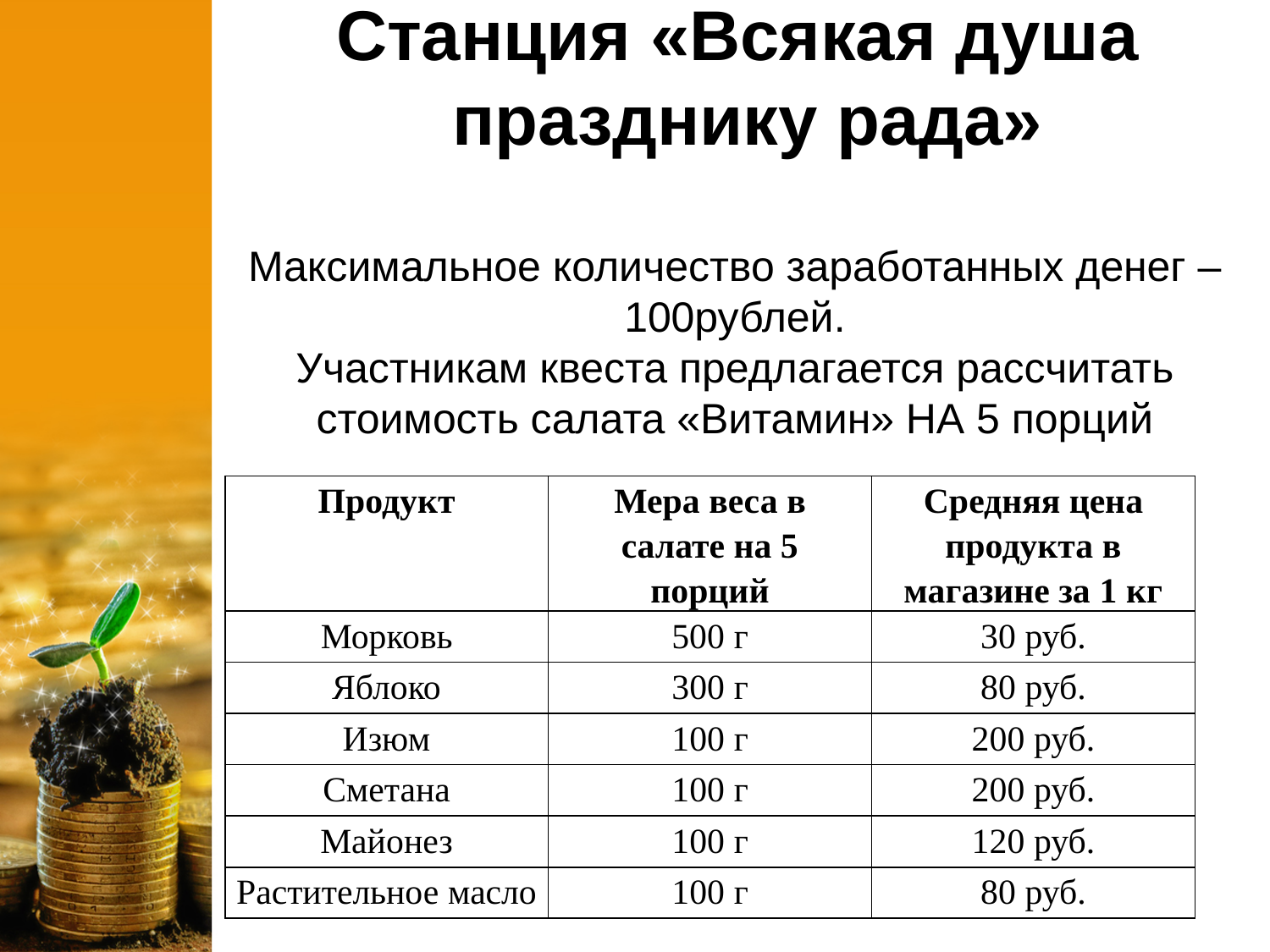

# Станция «Всякая душа празднику рада»
Максимальное количество заработанных денег – 100рублей.
Участникам квеста предлагается рассчитать стоимость салата «Витамин» НА 5 порций
| Продукт | Мера веса в салате на 5 порций | Средняя цена продукта в магазине за 1 кг |
| --- | --- | --- |
| Морковь | 500 г | 30 руб. |
| Яблоко | 300 г | 80 руб. |
| Изюм | 100 г | 200 руб. |
| Сметана | 100 г | 200 руб. |
| Майонез | 100 г | 120 руб. |
| Растительное масло | 100 г | 80 руб. |